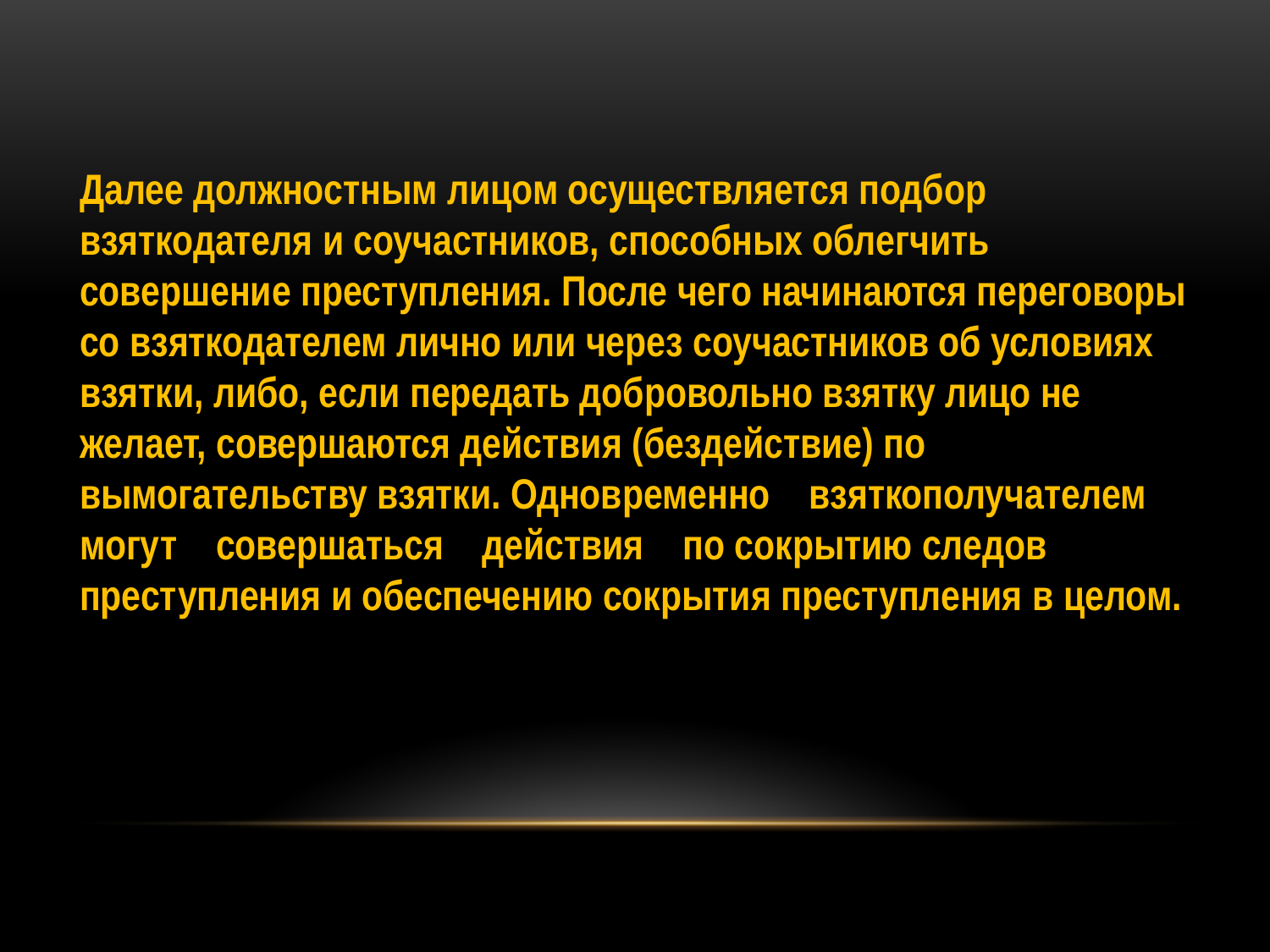

Далее должностным лицом осуществляется подбор взяткодателя и соучастников, способных облегчить совершение преступления. После чего начинаются переговоры со взяткодателем лично или через соучастников об условиях взятки, либо, если передать добровольно взятку лицо не желает, совершаются действия (бездействие) по вымогательству взятки. Одновременно    взяткополучателем    могут    совершаться    действия    по сокрытию следов преступления и обеспечению сокрытия преступления в целом.